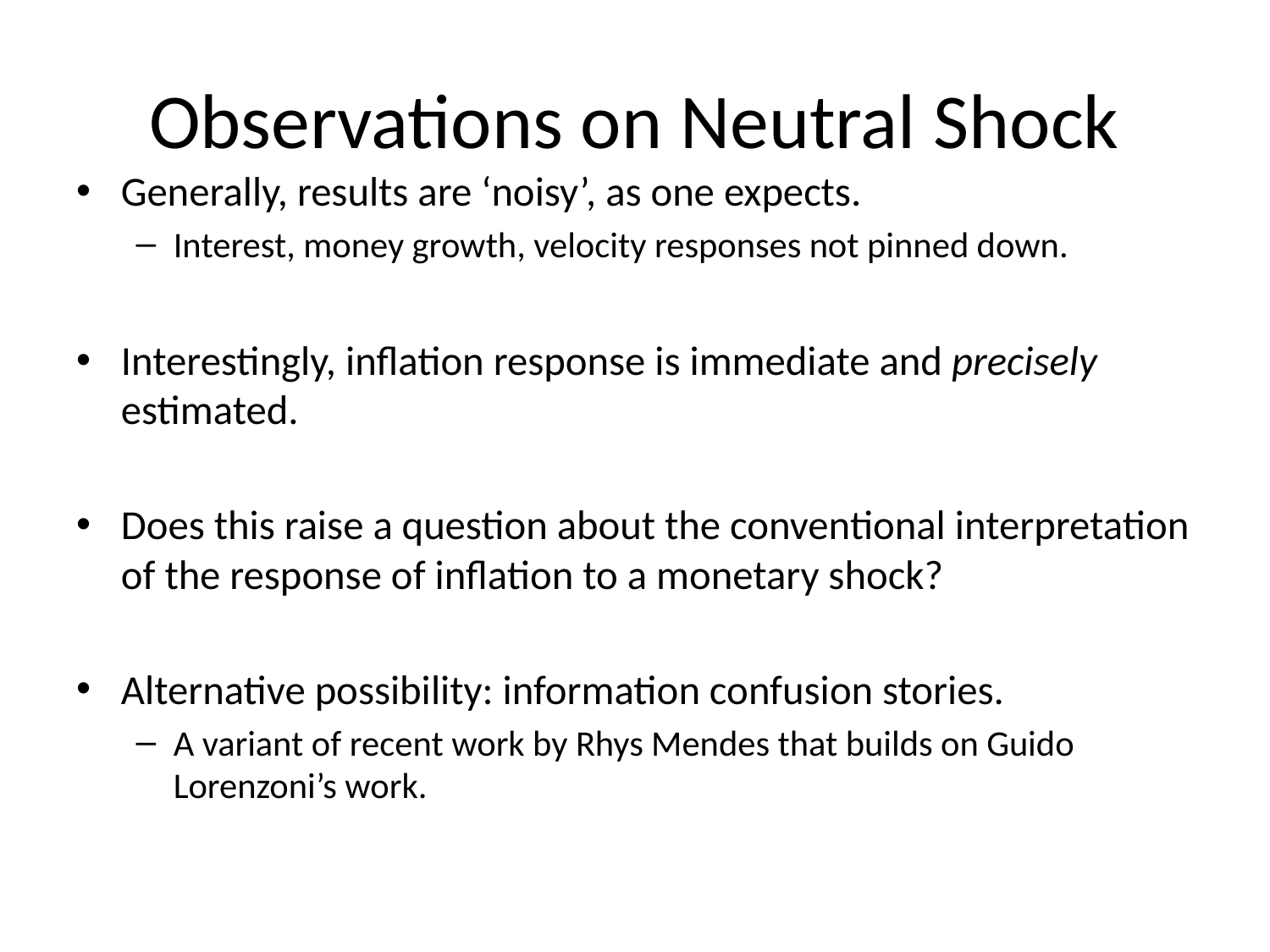

# Observations on Neutral Shock
Generally, results are ‘noisy’, as one expects.
Interest, money growth, velocity responses not pinned down.

Interestingly, inflation response is immediate and precisely estimated.

Does this raise a question about the conventional interpretation of the response of inflation to a monetary shock?

Alternative possibility: information confusion stories.
A variant of recent work by Rhys Mendes that builds on Guido Lorenzoni’s work.